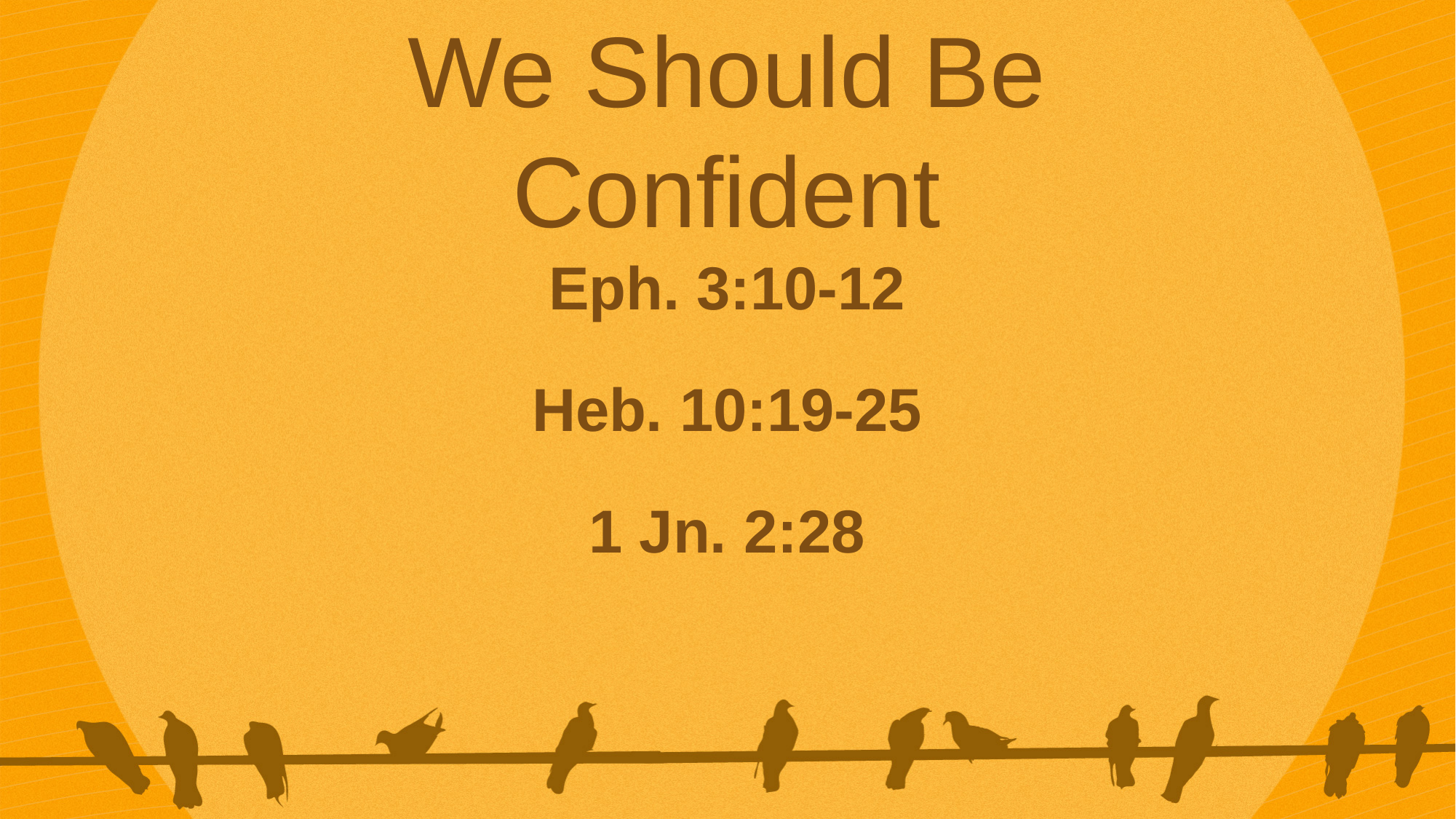

We Should Be Confident

Eph. 3:10-12
Heb. 10:19-25
1 Jn. 2:28